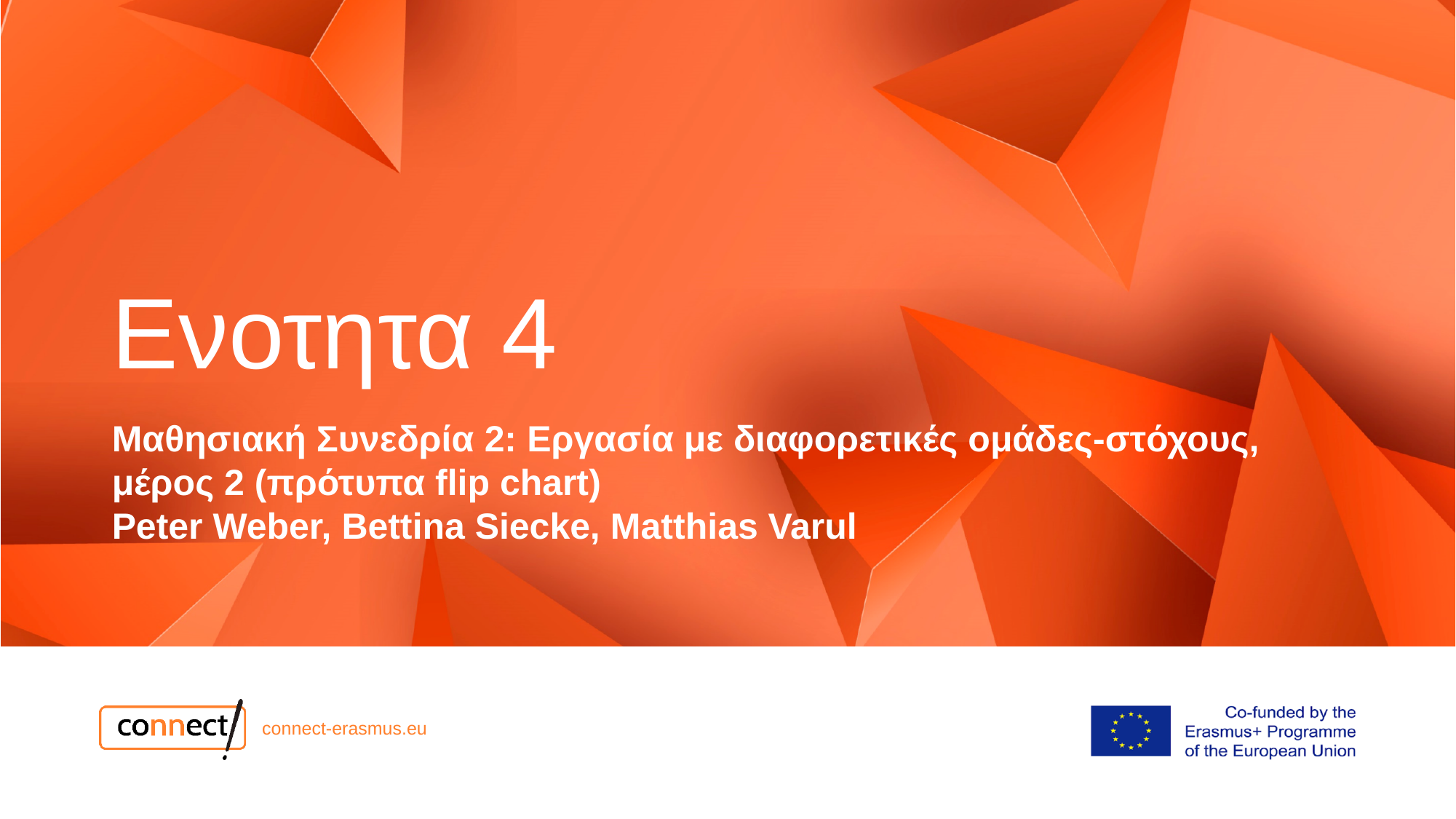

# Ενοτητα 4
Μαθησιακή Συνεδρία 2: Εργασία με διαφορετικές ομάδες-στόχους, μέρος 2 (πρότυπα flip chart)
Peter Weber, Bettina Siecke, Matthias Varul

connect-erasmus.eu